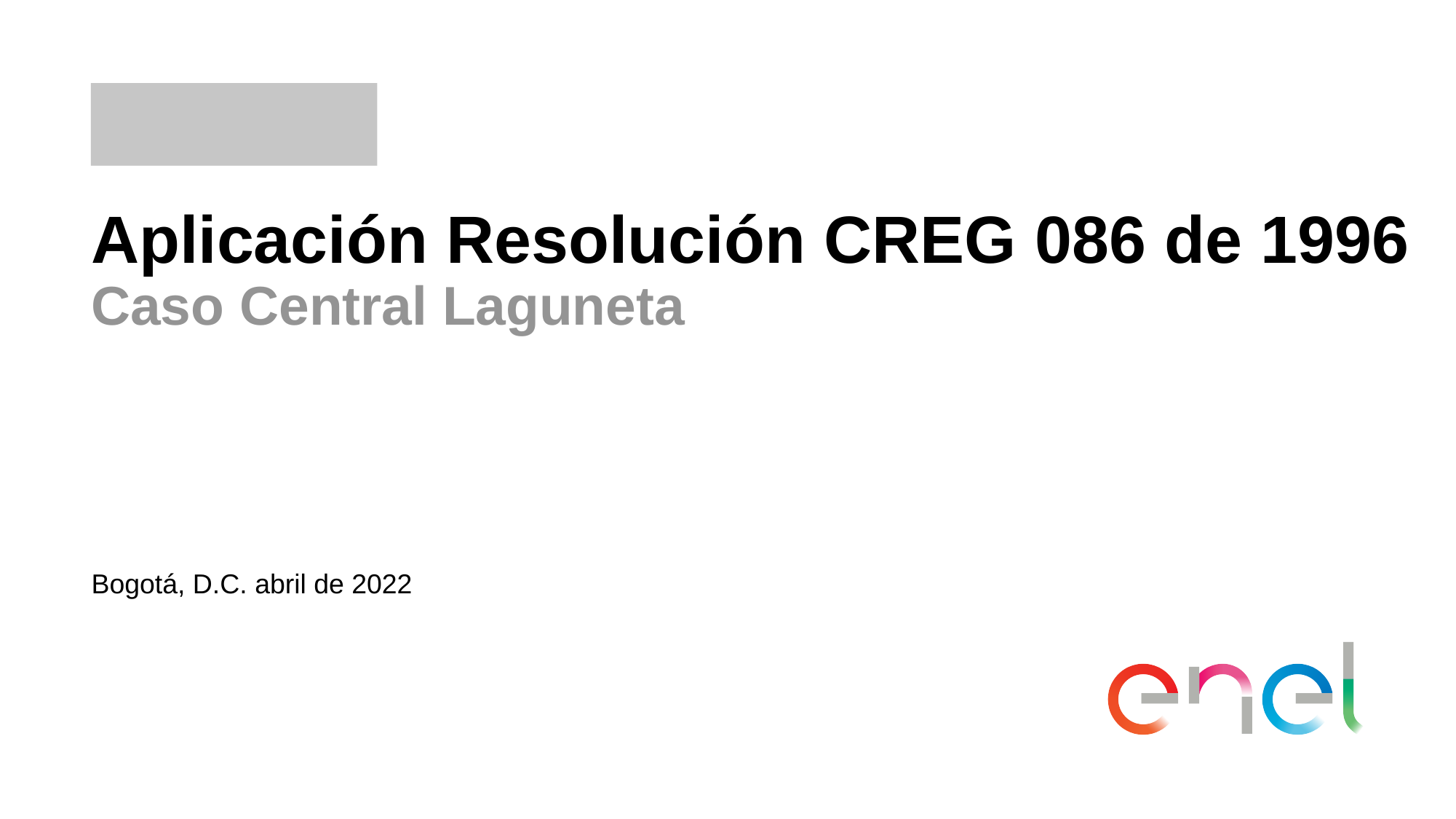

# Aplicación Resolución CREG 086 de 1996 Caso Central Laguneta
Bogotá, D.C. abril de 2022